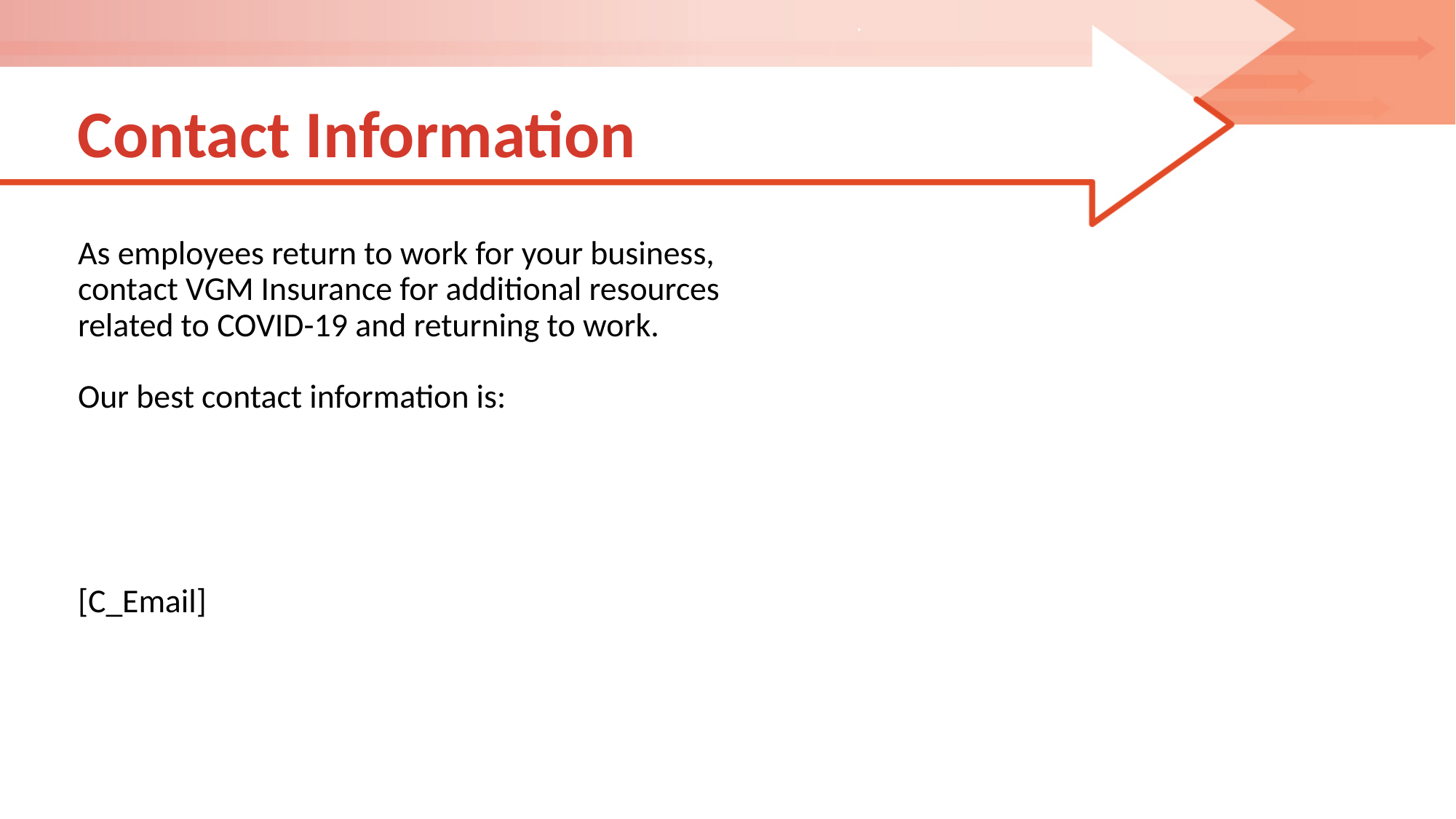

# Contact Information
As employees return to work for your business,
contact VGM Insurance for additional resources
related to COVID-19 and returning to work.
Our best contact information is:

[C_Email]